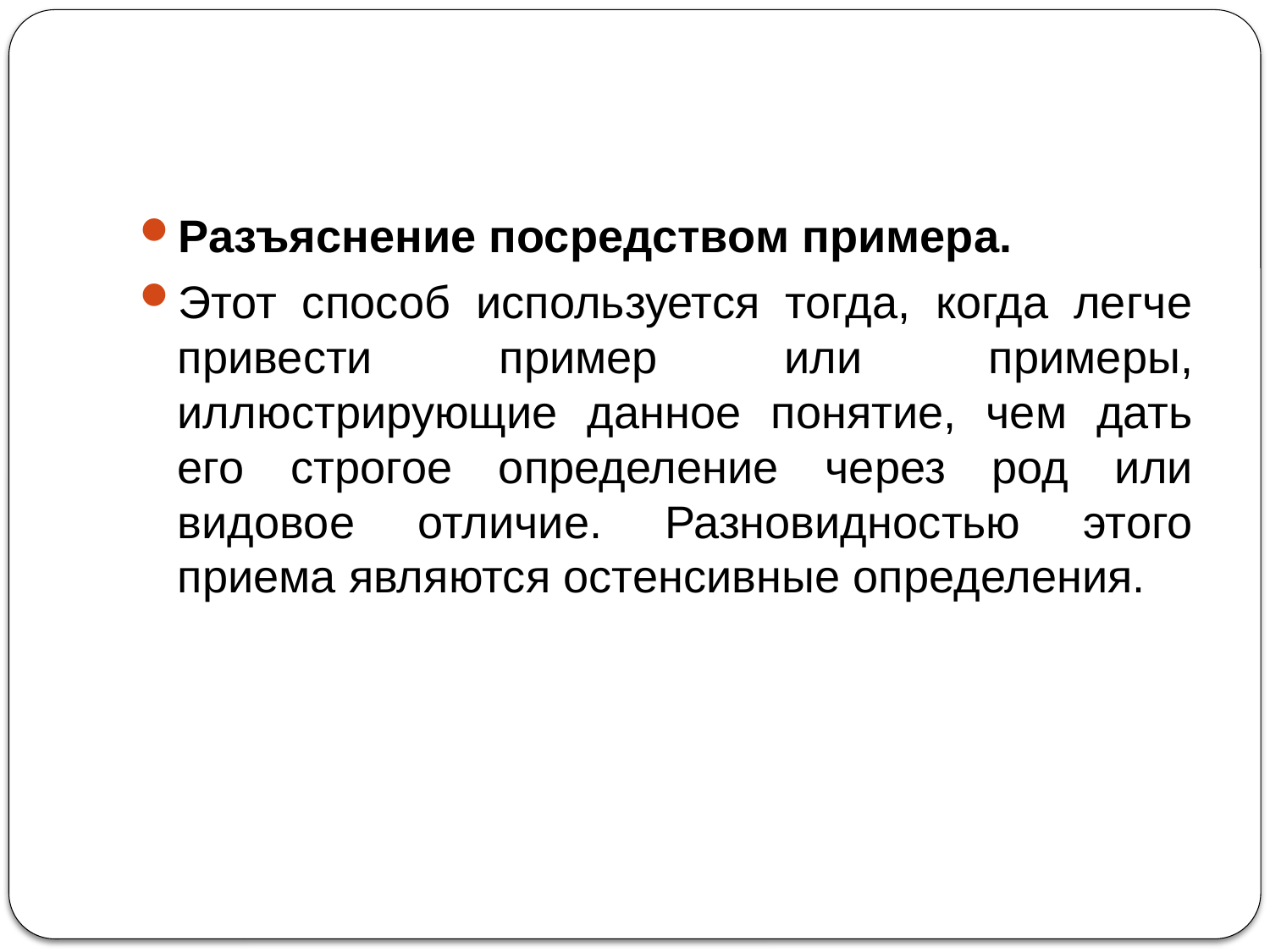

Разъяснение посредством примера.
Этот способ используется тогда, когда легче привести пример или примеры, иллюстрирующие данное понятие, чем дать его строгое определение через род или видовое отличие. Разновидностью этого приема являются остенсивные определения.